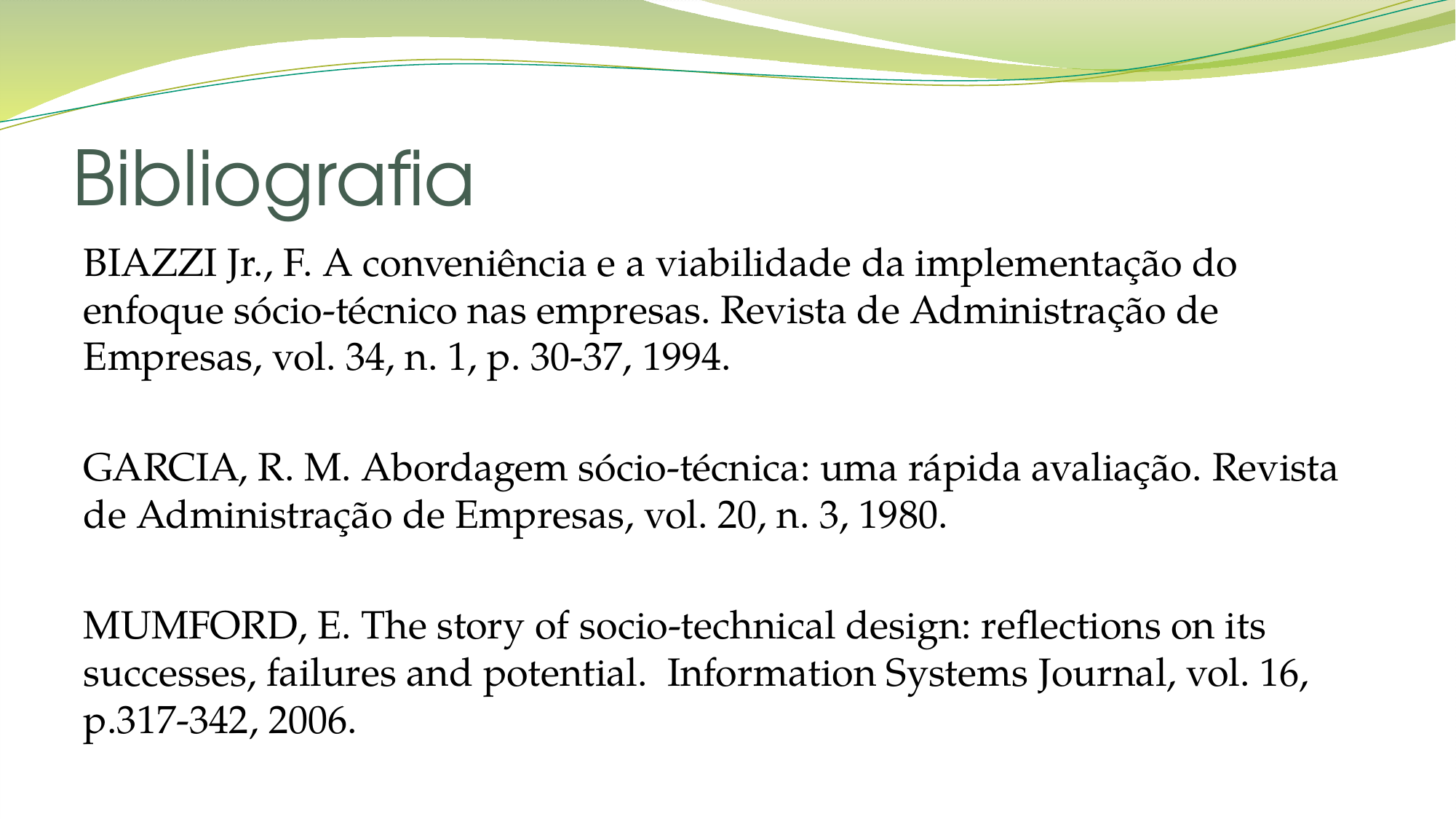

# Bibliografia
BIAZZI Jr., F. A conveniência e a viabilidade da implementação do enfoque sócio-técnico nas empresas. Revista de Administração de Empresas, vol. 34, n. 1, p. 30-37, 1994.

GARCIA, R. M. Abordagem sócio-técnica: uma rápida avaliação. Revista de Administração de Empresas, vol. 20, n. 3, 1980.

MUMFORD, E. The story of socio-technical design: reflections on its successes, failures and potential.  Information Systems Journal, vol. 16, p.317-342, 2006.